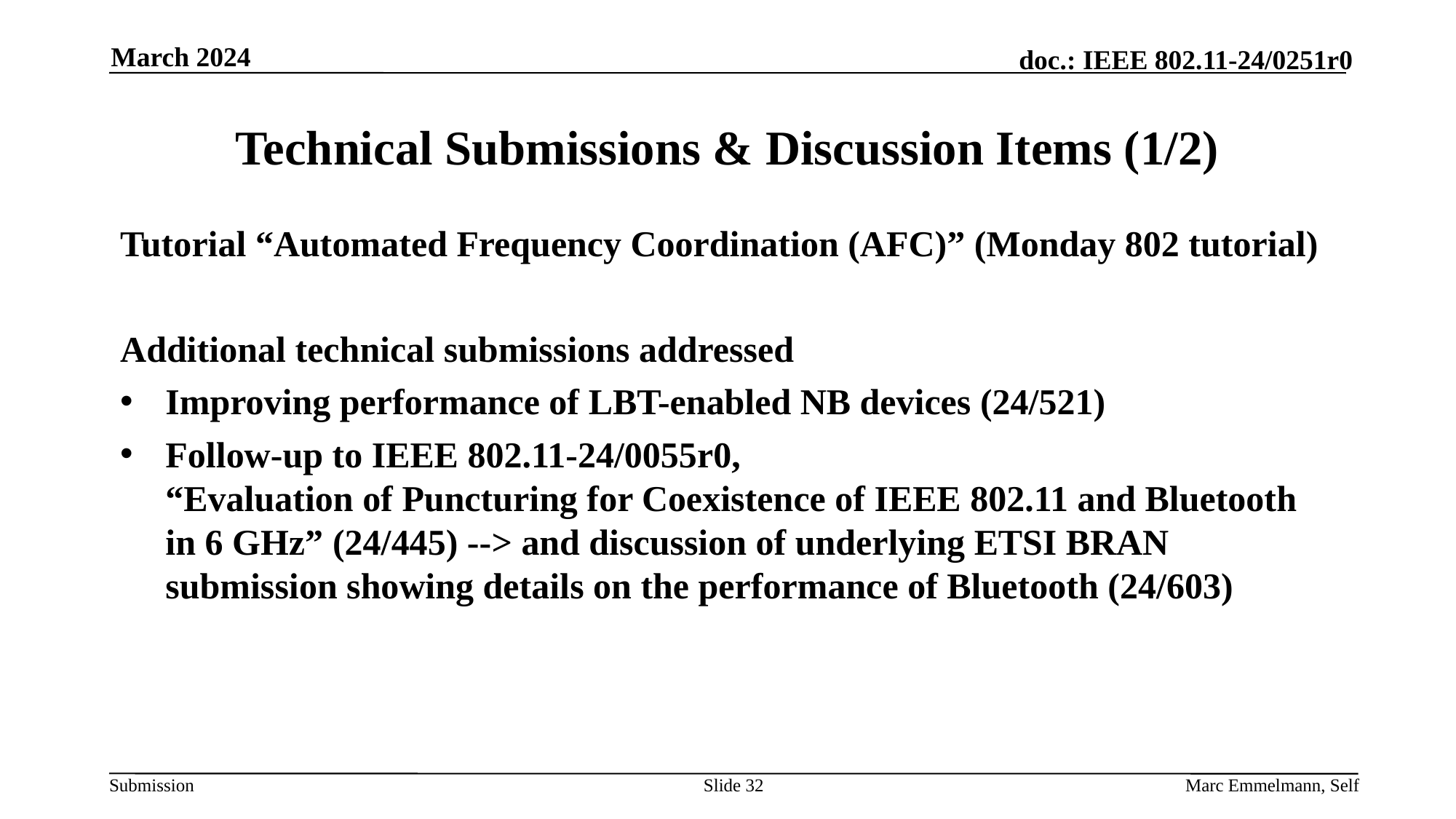

March 2024
# Technical Submissions & Discussion Items (1/2)
Tutorial “Automated Frequency Coordination (AFC)” (Monday 802 tutorial)

Additional technical submissions addressed
Improving performance of LBT-enabled NB devices (24/521)
Follow-up to IEEE 802.11-24/0055r0,
“Evaluation of Puncturing for Coexistence of IEEE 802.11 and Bluetooth in 6 GHz” (24/445) --> and discussion of underlying ETSI BRAN submission showing details on the performance of Bluetooth (24/603)
Slide 32
Marc Emmelmann, Self